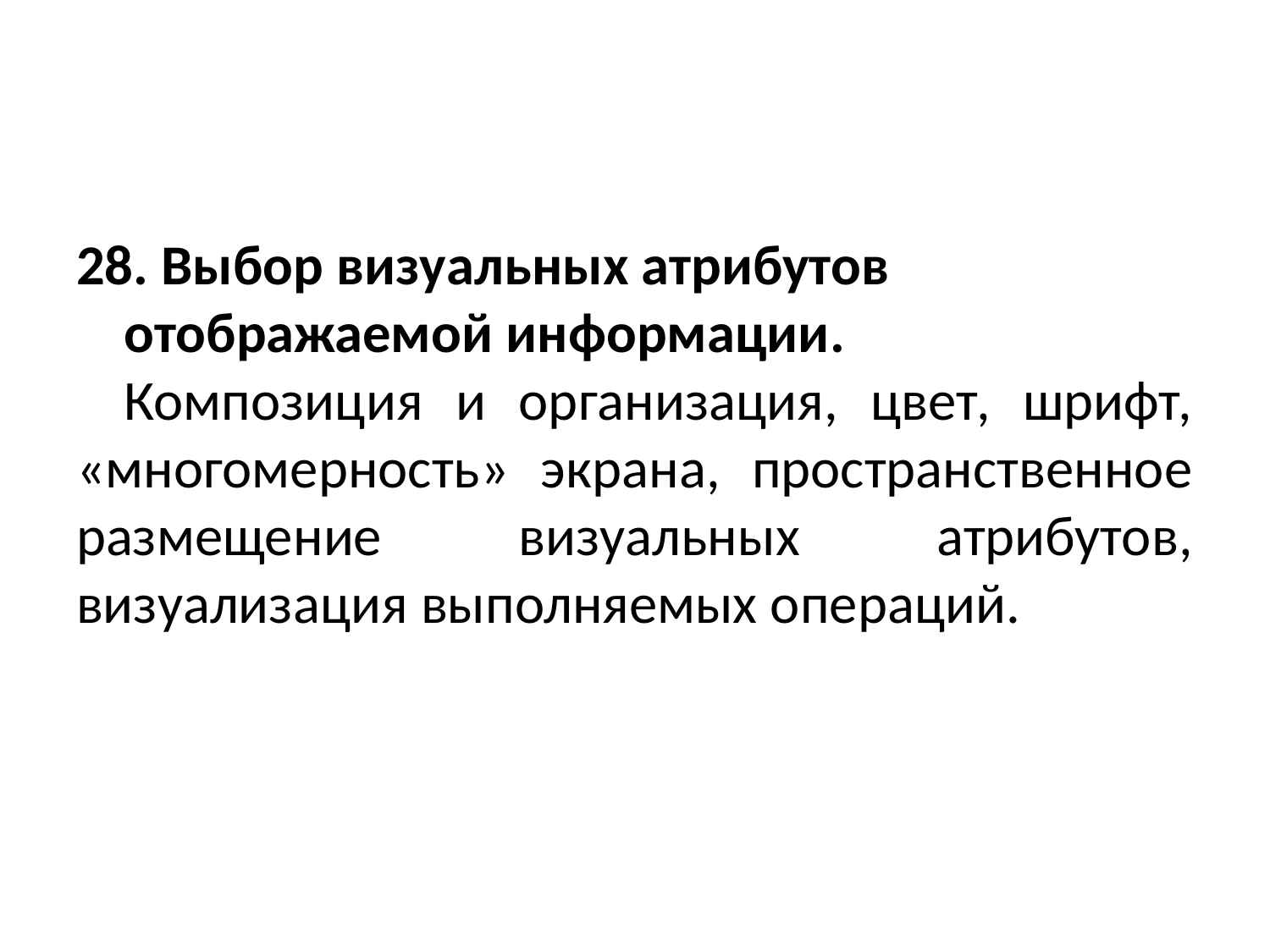

#
28. Выбор визуальных атрибутов отображаемой информации.
Композиция и организация, цвет, шрифт, «многомерность» экрана, пространственное размещение визуальных атрибутов, визуализация выполняемых операций.